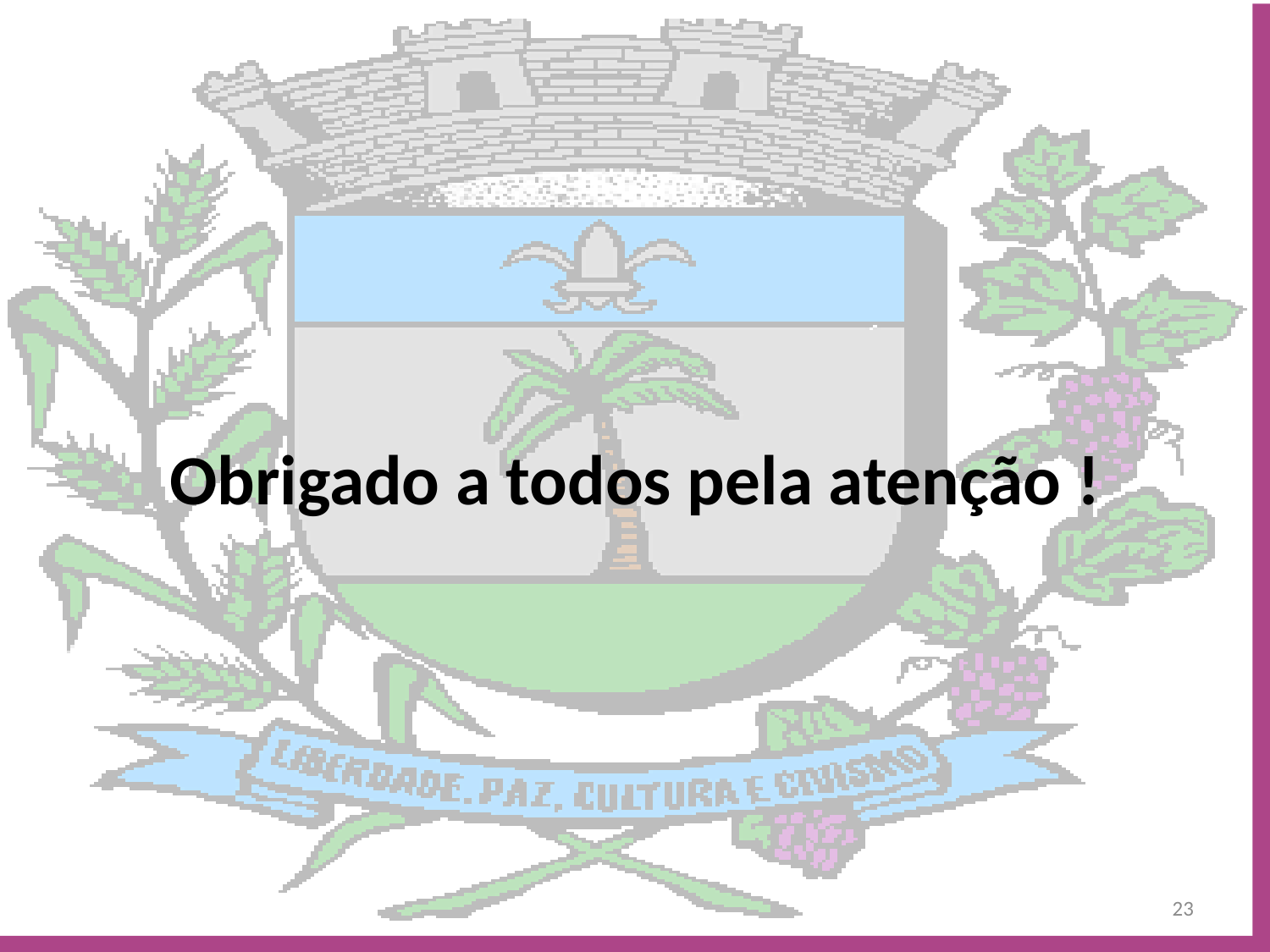

# Obrigado a todos pela atenção !
23